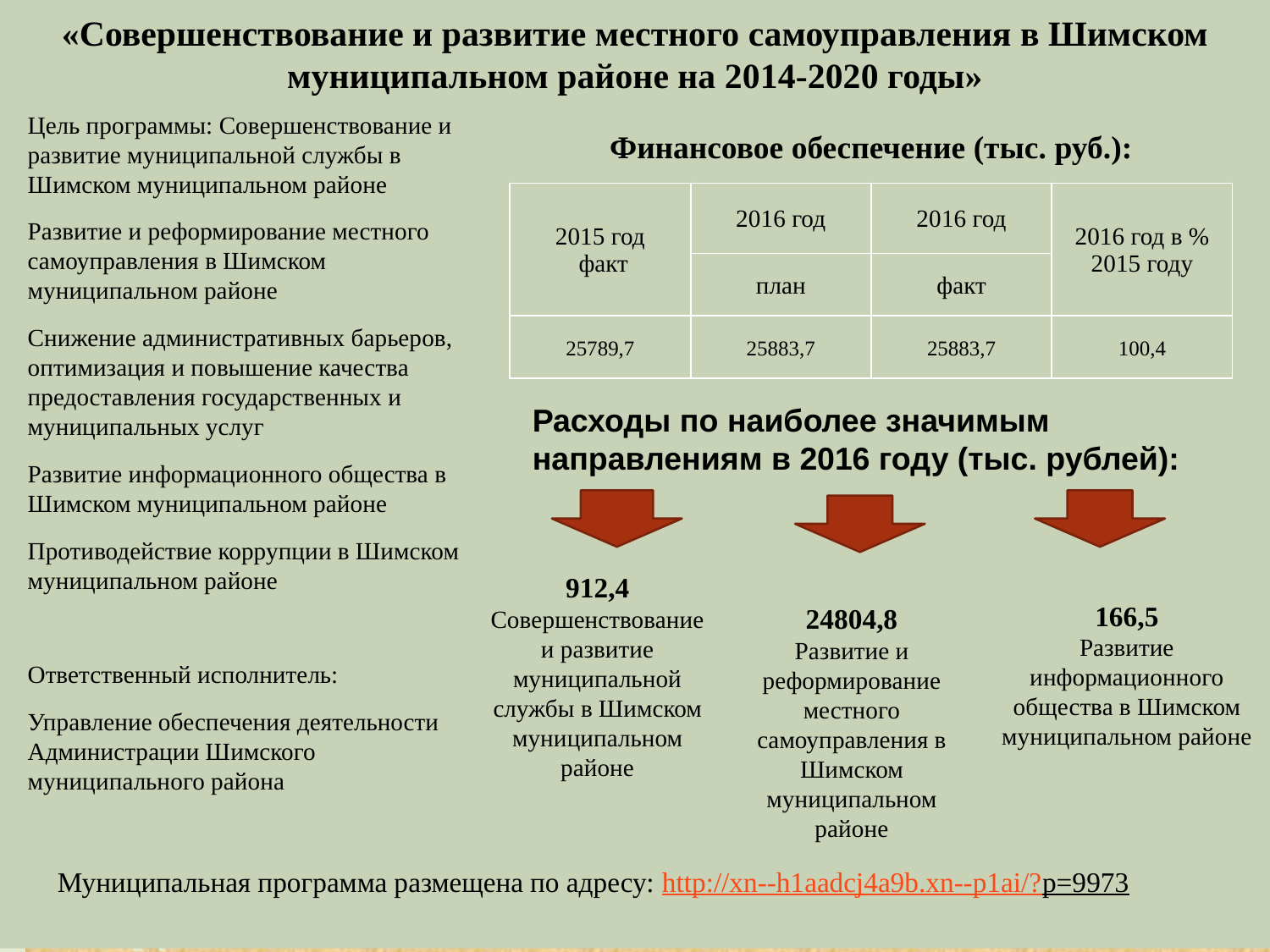

#
«Совершенствование и развитие местного самоуправления в Шимском муниципальном районе на 2014-2020 годы»
Цель программы: Совершенствование и развитие муниципальной службы в Шимском муниципальном районе
Развитие и реформирование местного самоуправления в Шимском муниципальном районе
Снижение административных барьеров, оптимизация и повышение качества предоставления государственных и муниципальных услуг
Развитие информационного общества в Шимском муниципальном районе
Противодействие коррупции в Шимском муниципальном районе

Ответственный исполнитель:
Управление обеспечения деятельности Администрации Шимского муниципального района
| Финансовое обеспечение (тыс. руб.): |  |  |  |
| --- | --- | --- | --- |
| 2015 год факт | 2016 год | 2016 год | 2016 год в % 2015 году |
|  | план | факт |  |
| 25789,7 | 25883,7 | 25883,7 | 100,4 |
Расходы по наиболее значимым направлениям в 2016 году (тыс. рублей):

912,4
Совершенствование и развитие муниципальной службы в Шимском муниципальном районе
166,5
Развитие информационного общества в Шимском муниципальном районе
24804,8
Развитие и реформирование местного самоуправления в Шимском муниципальном районе

Муниципальная программа размещена по адресу: http://xn--h1aadcj4a9b.xn--p1ai/?p=9973